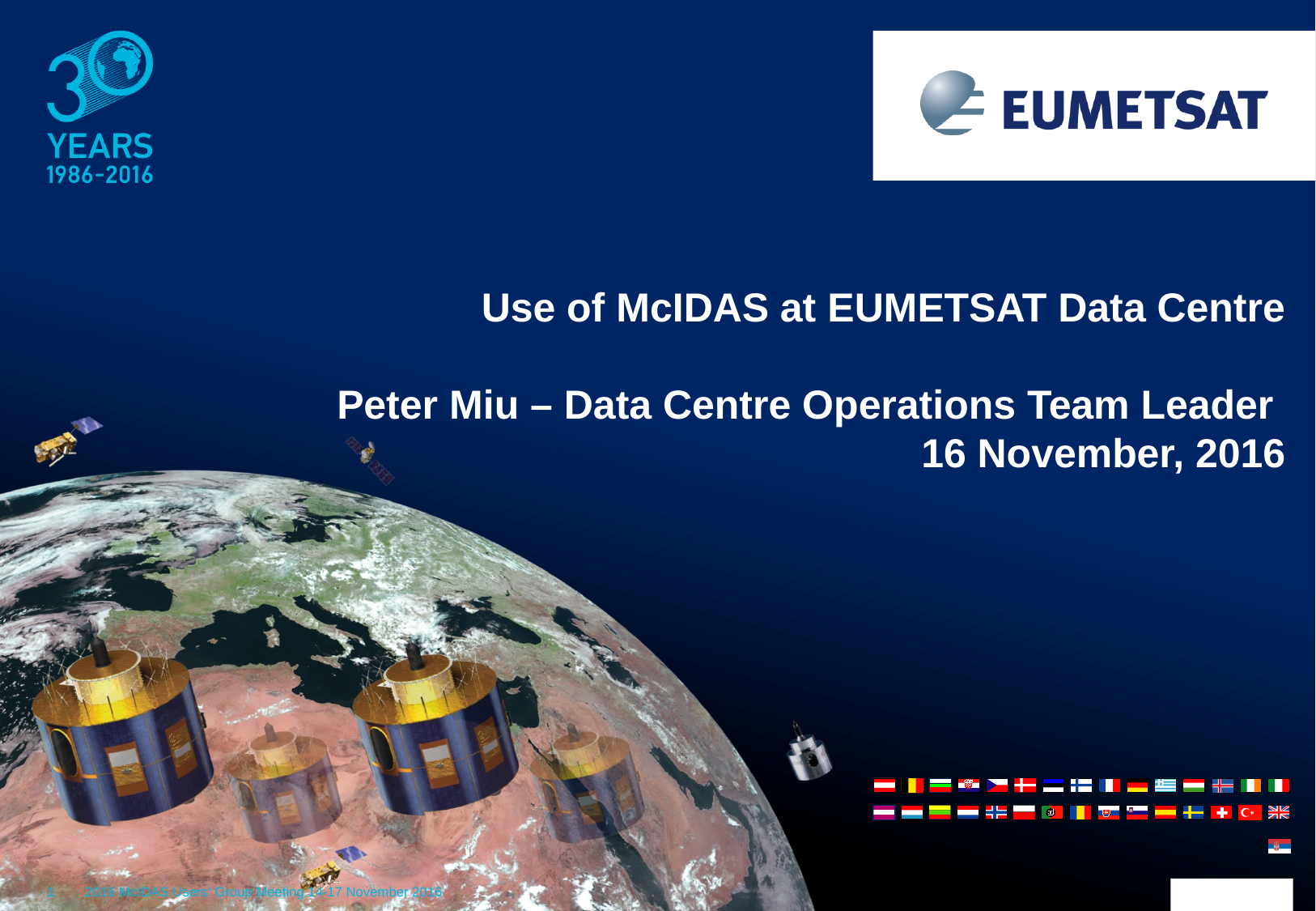

Use of McIDAS at EUMETSAT Data Centre

Peter Miu – Data Centre Operations Team Leader
16 November, 2016